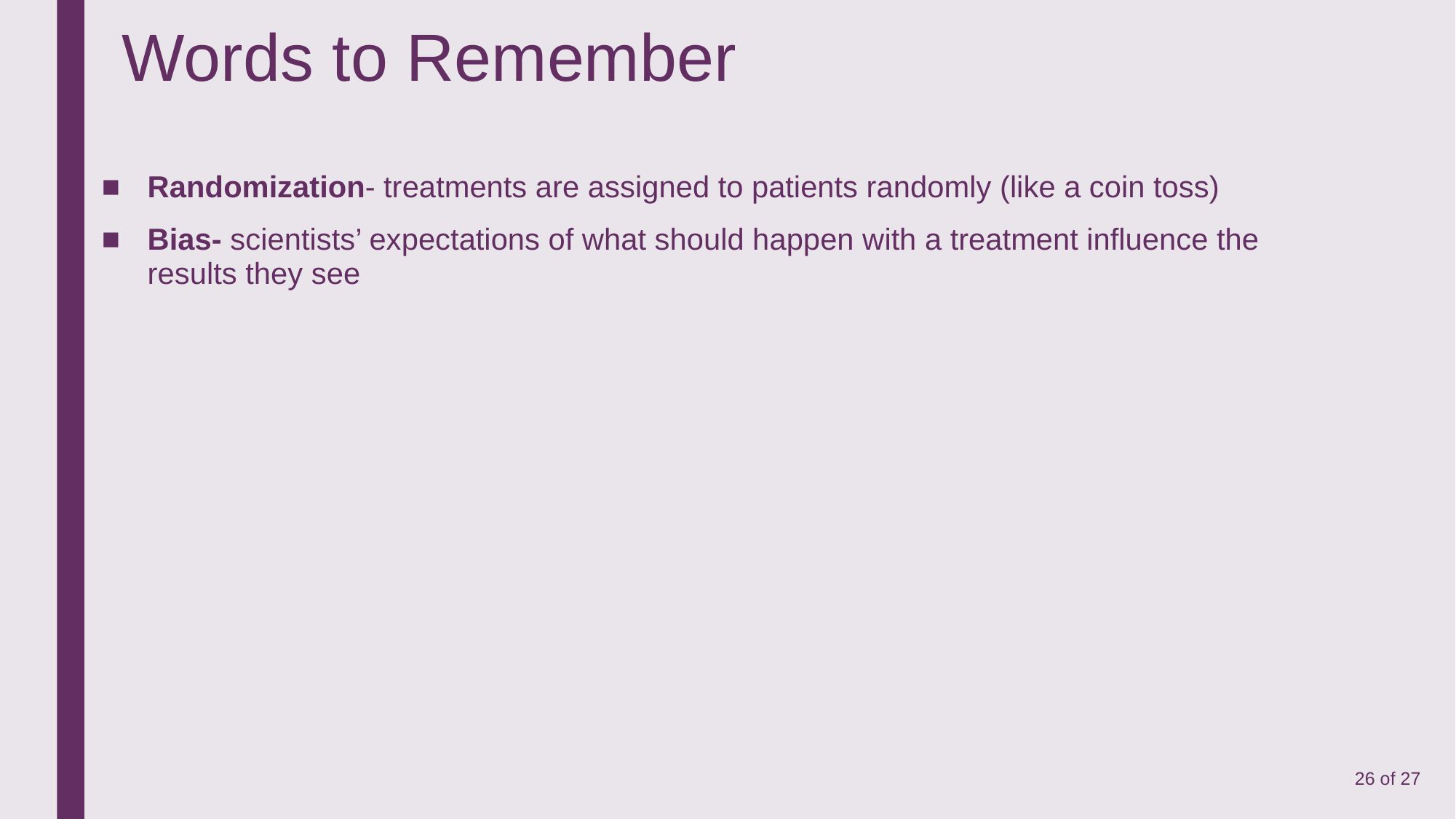

# Words to Remember
Randomization- treatments are assigned to patients randomly (like a coin toss)
Bias- scientists’ expectations of what should happen with a treatment influence the results they see

26 of 27